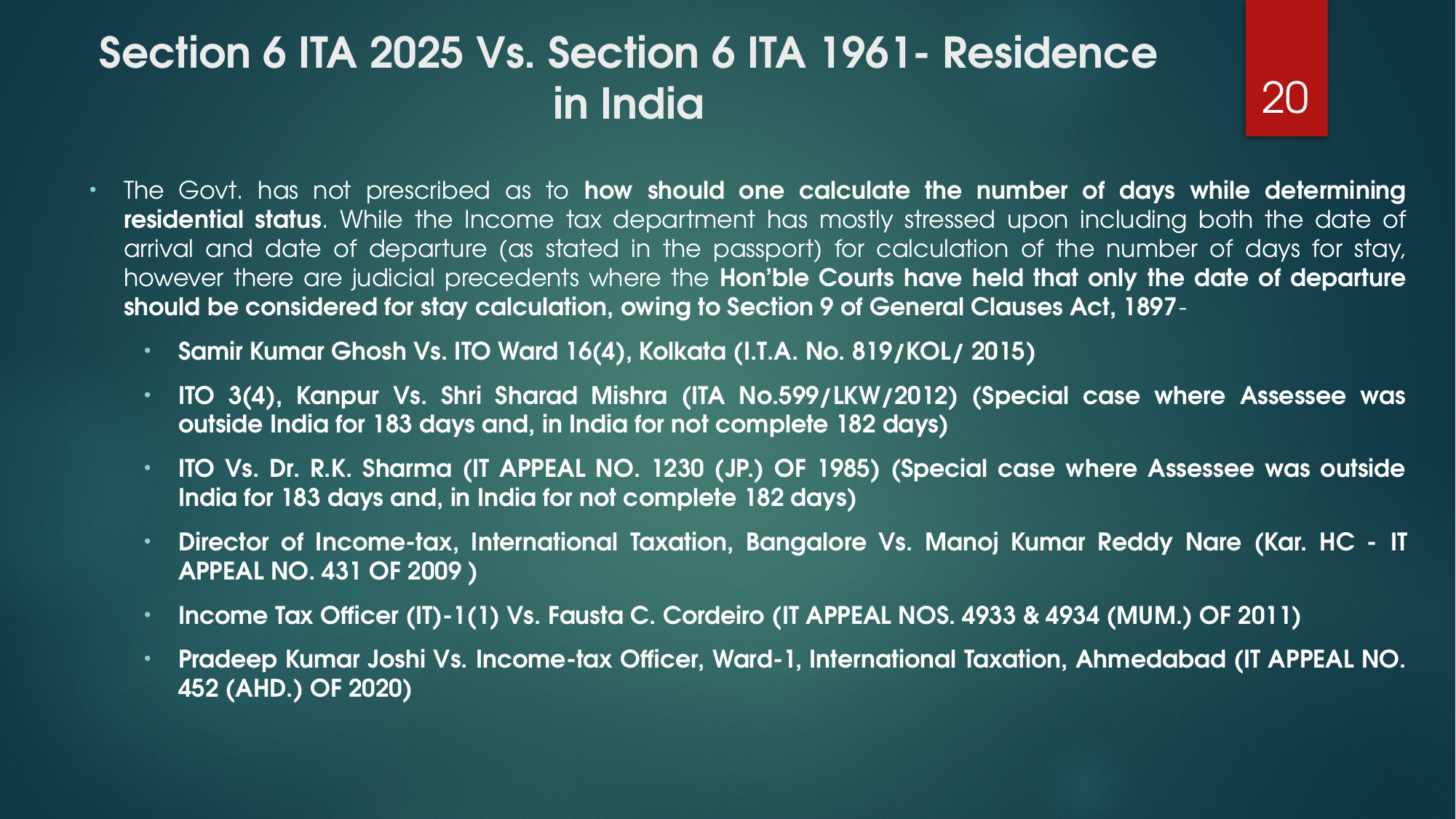

# Section 6 ITA 2025 Vs. Section 6 ITA 1961- Residence in India
20
The Govt. has not prescribed as to how should one calculate the number of days while determining residential status. While the Income tax department has mostly stressed upon including both the date of arrival and date of departure (as stated in the passport) for calculation of the number of days for stay, however there are judicial precedents where the Hon’ble Courts have held that only the date of departure should be considered for stay calculation, owing to Section 9 of General Clauses Act, 1897-
Samir Kumar Ghosh Vs. ITO Ward 16(4), Kolkata (I.T.A. No. 819/KOL/ 2015)
ITO 3(4), Kanpur Vs. Shri Sharad Mishra (ITA No.599/LKW/2012) (Special case where Assessee was outside India for 183 days and, in India for not complete 182 days)
ITO Vs. Dr. R.K. Sharma (IT APPEAL NO. 1230 (JP.) OF 1985) (Special case where Assessee was outside India for 183 days and, in India for not complete 182 days)
Director of Income-tax, International Taxation, Bangalore Vs. Manoj Kumar Reddy Nare (Kar. HC - IT APPEAL NO. 431 OF 2009 )
Income Tax Officer (IT)-1(1) Vs. Fausta C. Cordeiro (IT APPEAL NOS. 4933 & 4934 (MUM.) OF 2011)
Pradeep Kumar Joshi Vs. Income-tax Officer, Ward-1, International Taxation, Ahmedabad (IT APPEAL NO. 452 (AHD.) OF 2020)